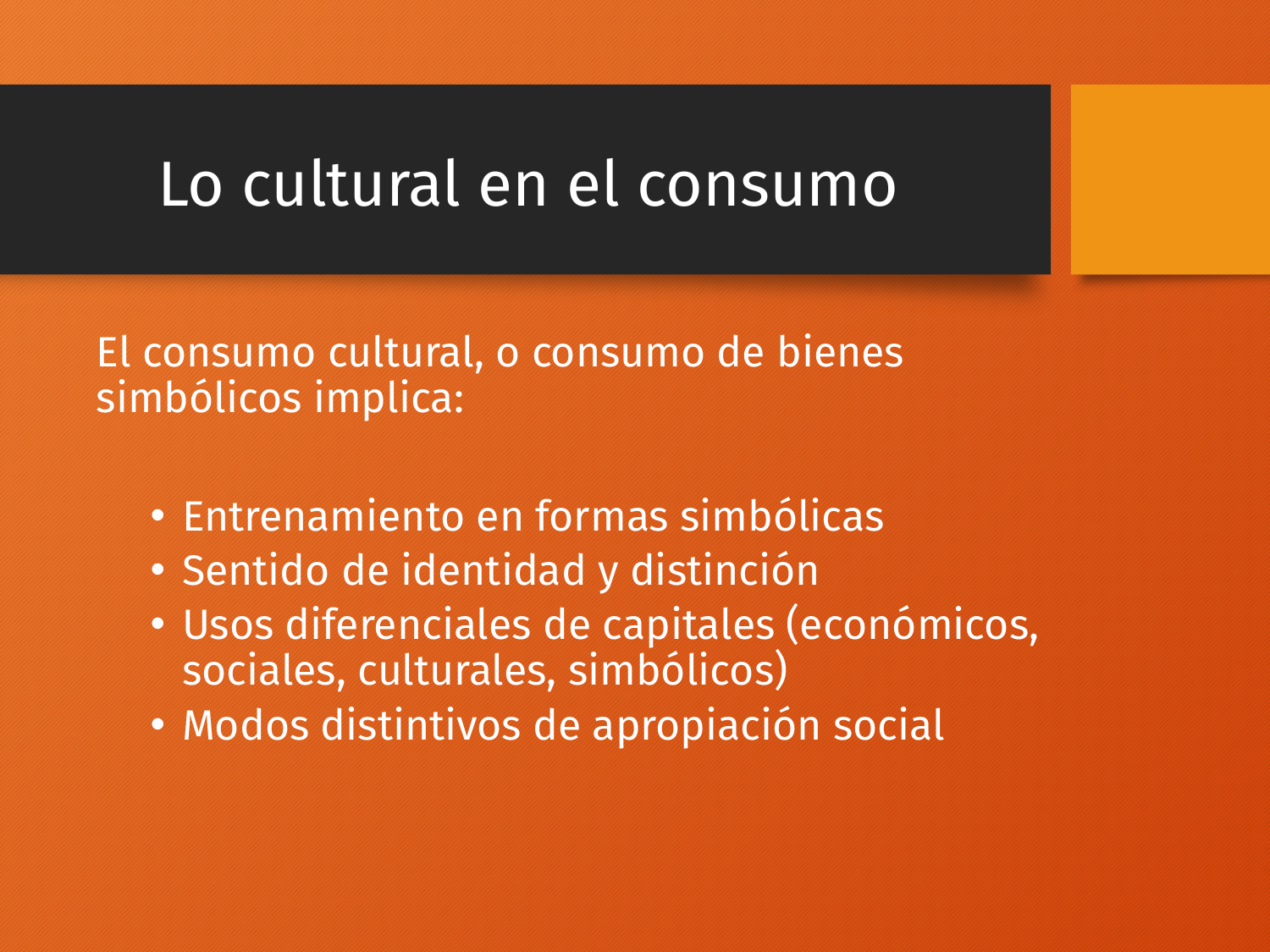

# Lo cultural en el consumo
El consumo cultural, o consumo de bienes simbólicos implica:

Entrenamiento en formas simbólicas
Sentido de identidad y distinción
Usos diferenciales de capitales (económicos, sociales, culturales, simbólicos)
Modos distintivos de apropiación social